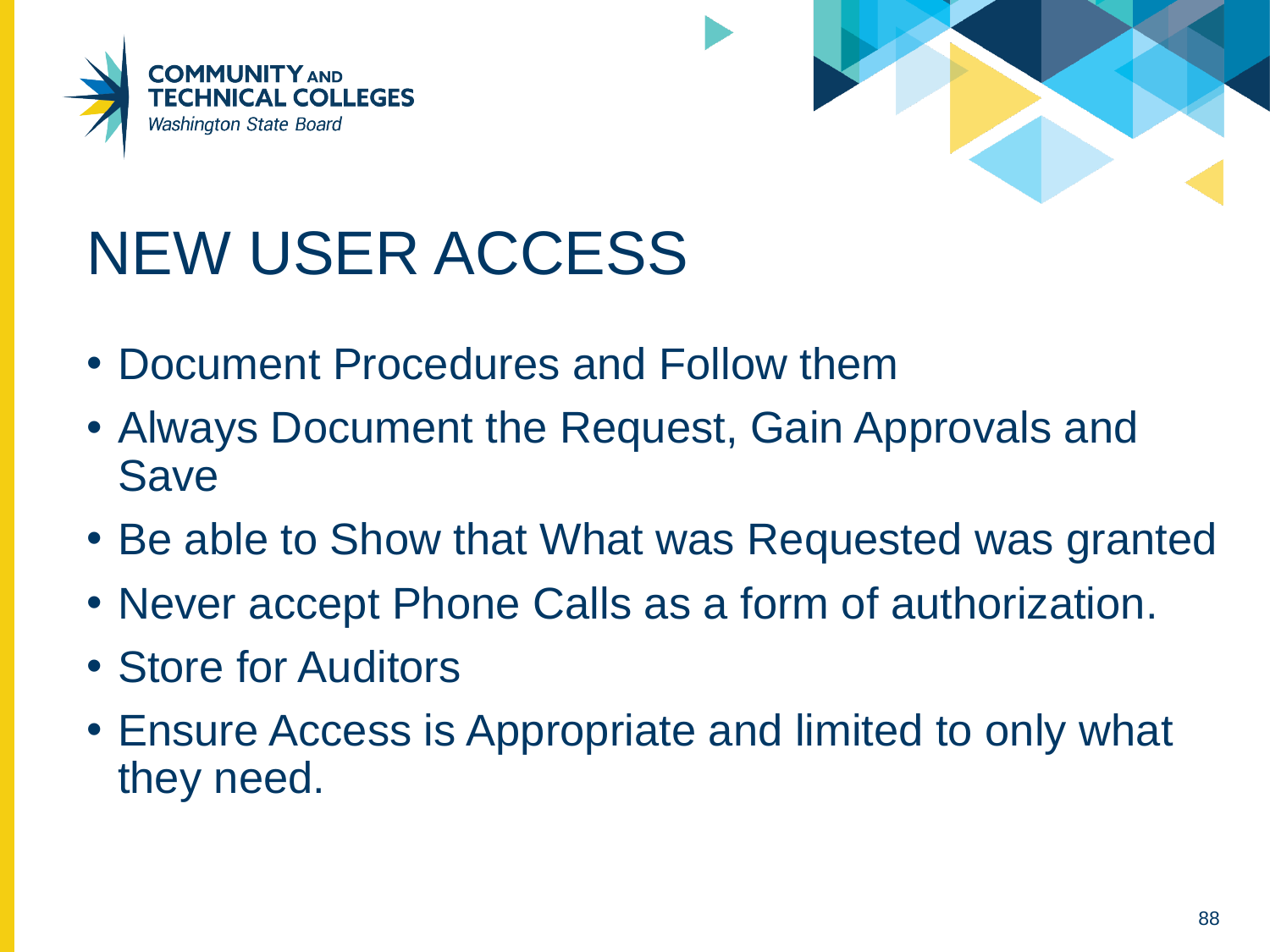

# New User Access
Document Procedures and Follow them
Always Document the Request, Gain Approvals and Save
Be able to Show that What was Requested was granted
Never accept Phone Calls as a form of authorization.
Store for Auditors
Ensure Access is Appropriate and limited to only what they need.
88